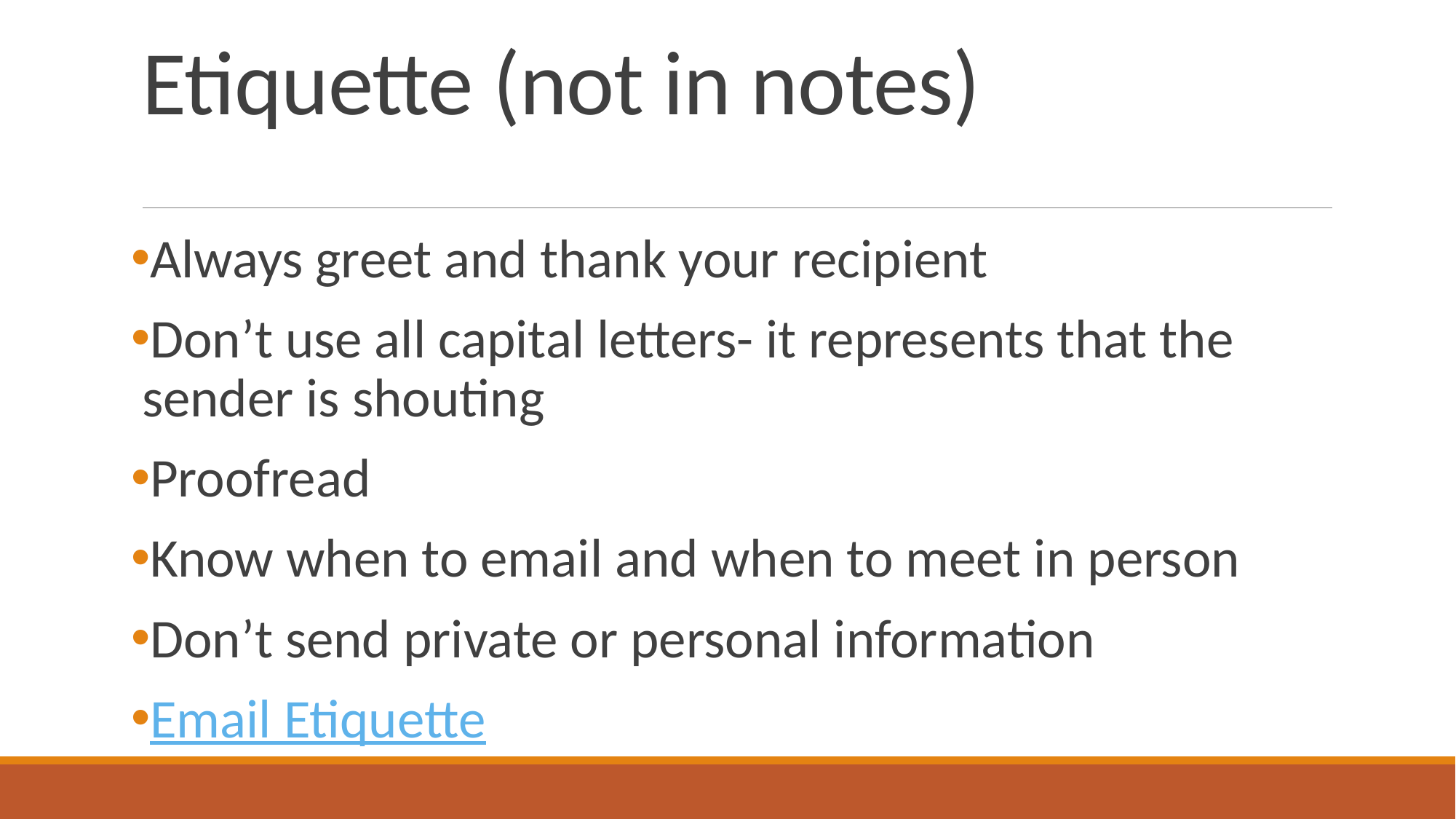

# Etiquette (not in notes)

Always greet and thank your recipient
Don’t use all capital letters- it represents that the sender is shouting
Proofread
Know when to email and when to meet in person
Don’t send private or personal information
Email Etiquette